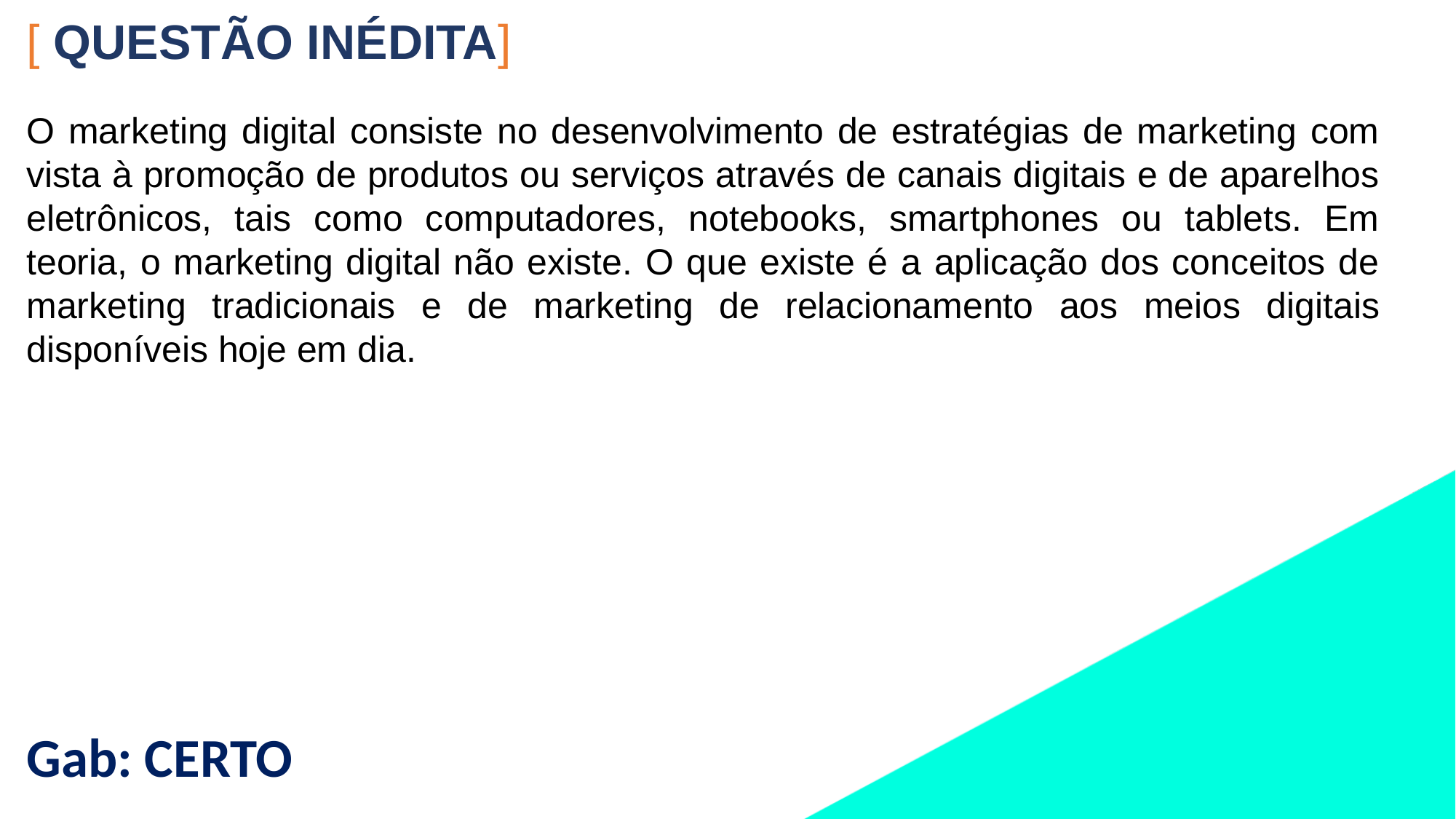

[ QUESTÃO INÉDITA]
O marketing digital consiste no desenvolvimento de estratégias de marketing com vista à promoção de produtos ou serviços através de canais digitais e de aparelhos eletrônicos, tais como computadores, notebooks, smartphones ou tablets. Em teoria, o marketing digital não existe. O que existe é a aplicação dos conceitos de marketing tradicionais e de marketing de relacionamento aos meios digitais disponíveis hoje em dia.
Gab: CERTO